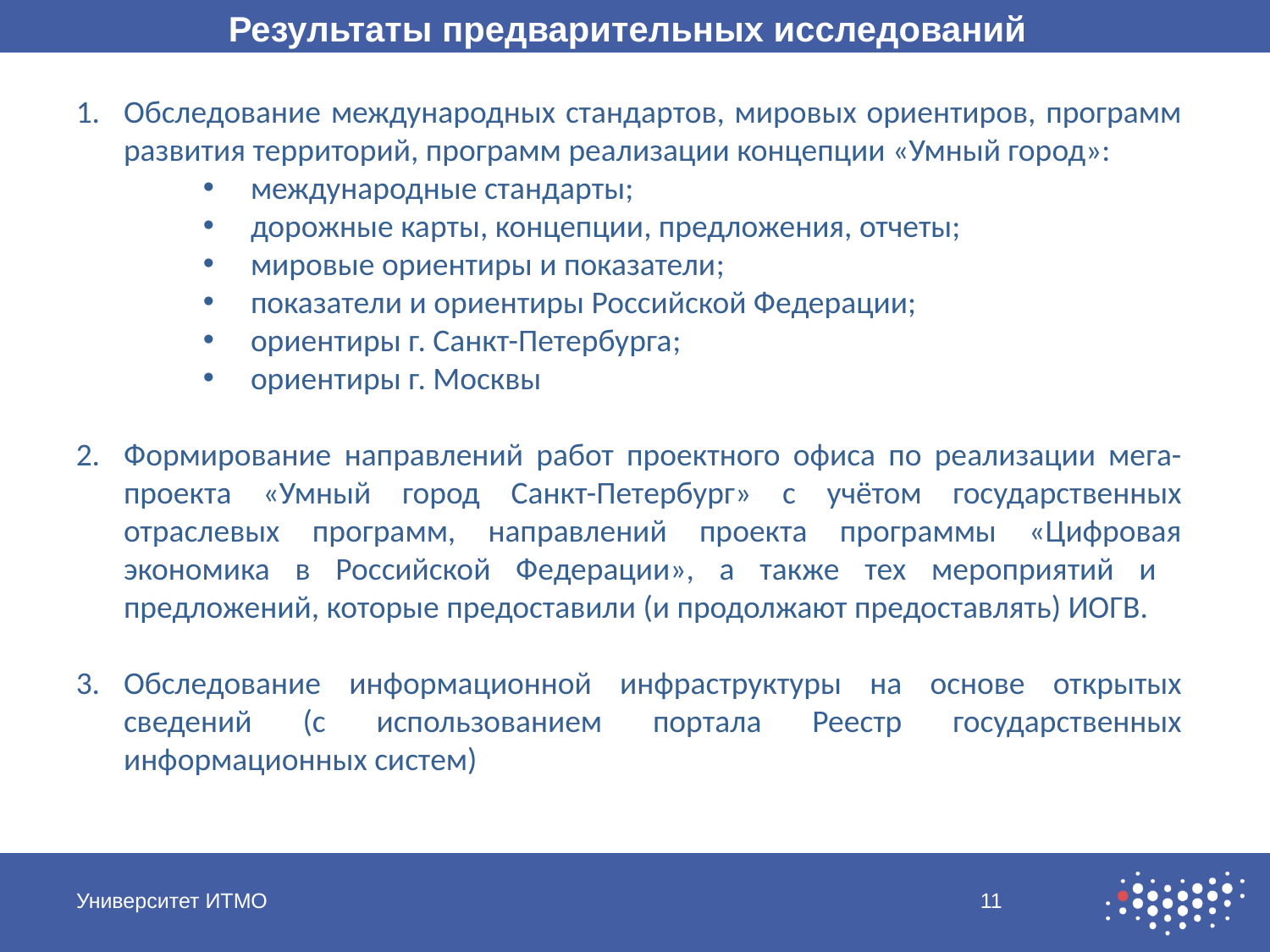

Результаты предварительных исследований
Обследование международных стандартов, мировых ориентиров, программ развития территорий, программ реализации концепции «Умный город»:
международные стандарты;
дорожные карты, концепции, предложения, отчеты;
мировые ориентиры и показатели;
показатели и ориентиры Российской Федерации;
ориентиры г. Санкт-Петербурга;
ориентиры г. Москвы

Формирование направлений работ проектного офиса по реализации мега-проекта «Умный город Санкт-Петербург» с учётом государственных отраслевых программ, направлений проекта программы «Цифровая экономика в Российской Федерации», а также тех мероприятий и  предложений, которые предоставили (и продолжают предоставлять) ИОГВ.

Обследование информационной инфраструктуры на основе открытых сведений (с использованием портала Реестр государственных информационных систем)

Университет ИТМО
11